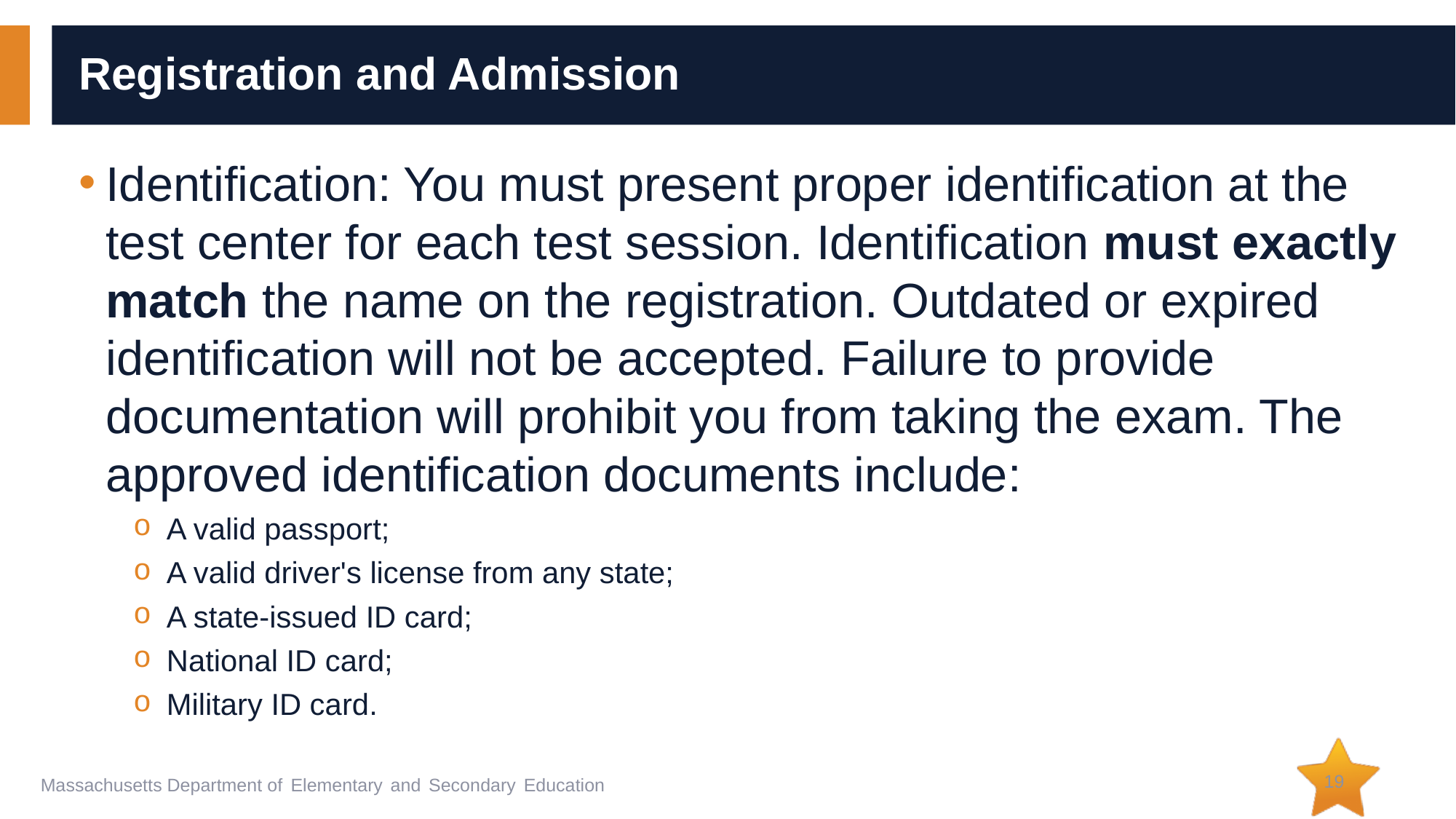

# Registration and Admission
Identification: You must present proper identification at the test center for each test session. Identification must exactly match the name on the registration. Outdated or expired identification will not be accepted. Failure to provide documentation will prohibit you from taking the exam. The approved identification documents include:
A valid passport;
A valid driver's license from any state;
A state-issued ID card;
National ID card;
Military ID card.

19